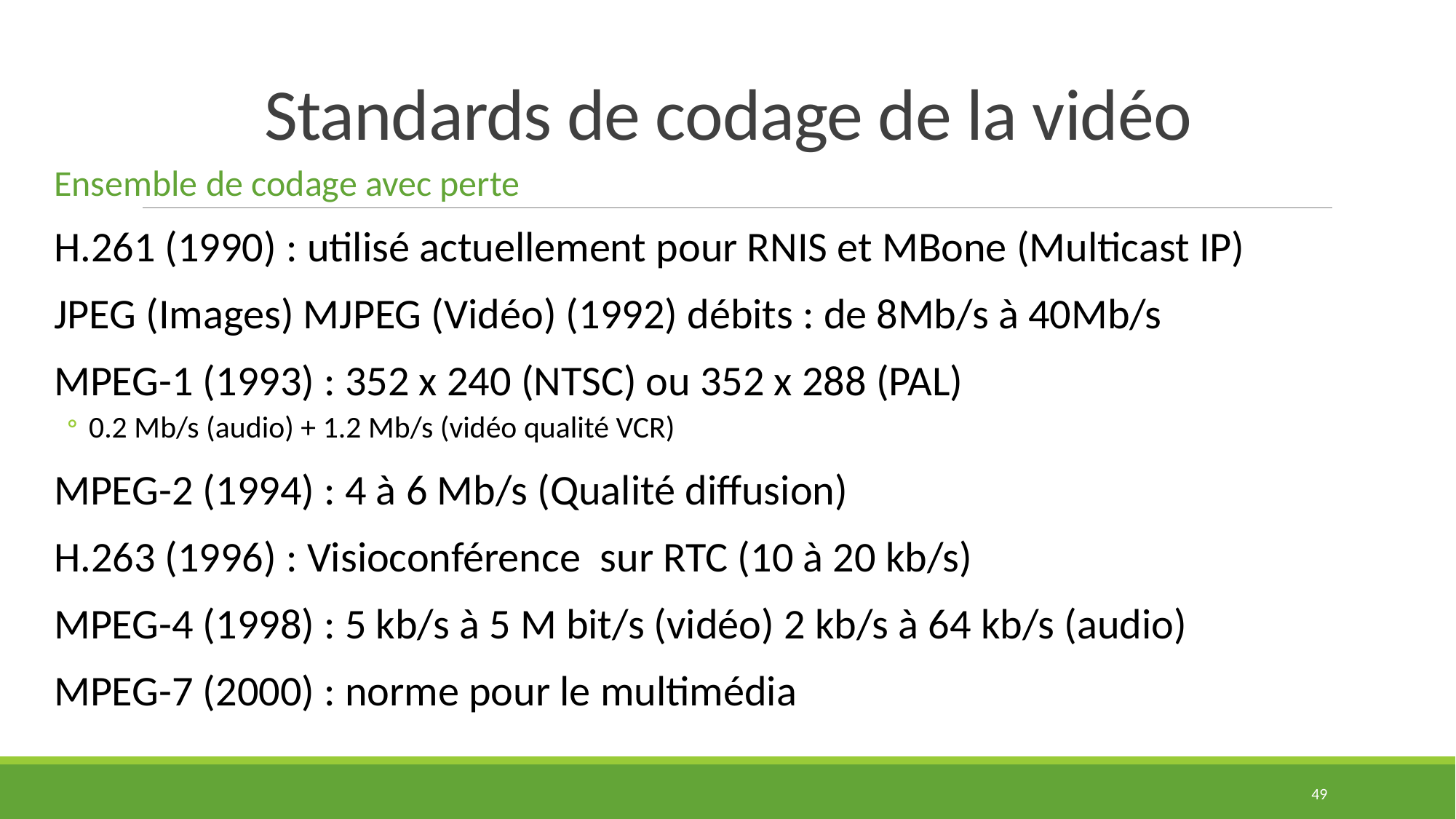

# Standards de codage de la vidéo
Ensemble de codage avec perte
H.261 (1990) : utilisé actuellement pour RNIS et MBone (Multicast IP)
JPEG (Images) MJPEG (Vidéo) (1992) débits : de 8Mb/s à 40Mb/s
MPEG-1 (1993) : 352 x 240 (NTSC) ou 352 x 288 (PAL)
0.2 Mb/s (audio) + 1.2 Mb/s (vidéo qualité VCR)
MPEG-2 (1994) : 4 à 6 Mb/s (Qualité diffusion)
H.263 (1996) : Visioconférence  sur RTC (10 à 20 kb/s)
MPEG-4 (1998) : 5 kb/s à 5 M bit/s (vidéo) 2 kb/s à 64 kb/s (audio)
MPEG-7 (2000) : norme pour le multimédia

49